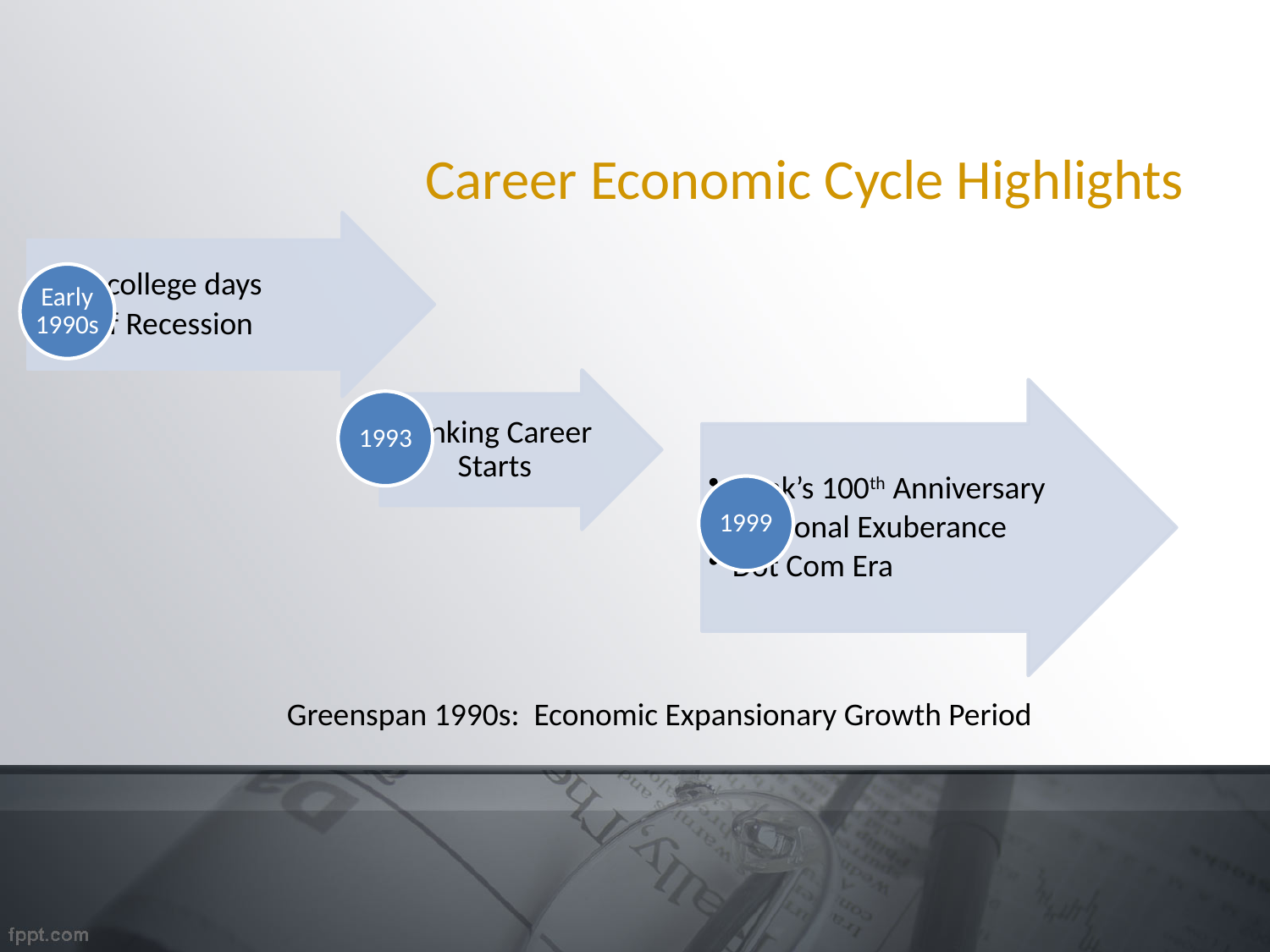

My college days
Brief Recession
Early 1990s
Banking Career Starts
1993
Bank’s 100th Anniversary
Irrational Exuberance
Dot Com Era
1999
Career Economic Cycle Highlights
Greenspan 1990s:  Economic Expansionary Growth Period